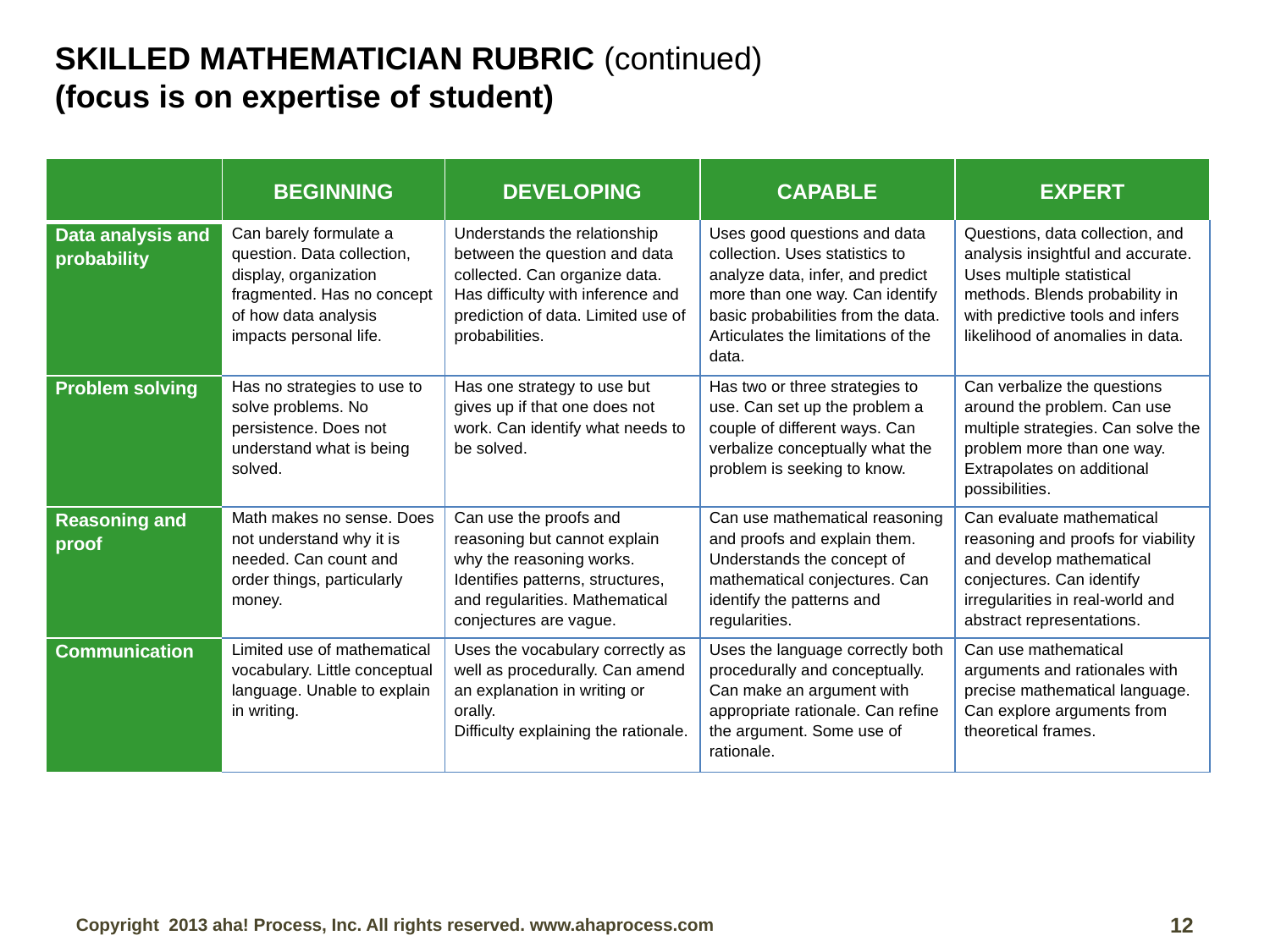

SKILLED MATHEMATICIAN RUBRIC (continued)
(focus is on expertise of student)
|  | BEGINNING | DEVELOPING | CAPABLE | EXPERT |
| --- | --- | --- | --- | --- |
| Data analysis and probability | Can barely formulate a question. Data collection, display, organization fragmented. Has no concept of how data analysis impacts personal life. | Understands the relationship between the question and data collected. Can organize data. Has difficulty with inference and prediction of data. Limited use of probabilities. | Uses good questions and data collection. Uses statistics to analyze data, infer, and predict more than one way. Can identify basic probabilities from the data. Articulates the limitations of the data. | Questions, data collection, and analysis insightful and accurate. Uses multiple statistical methods. Blends probability in with predictive tools and infers likelihood of anomalies in data. |
| Problem solving | Has no strategies to use to solve problems. No persistence. Does not understand what is being solved. | Has one strategy to use but gives up if that one does not work. Can identify what needs to be solved. | Has two or three strategies to use. Can set up the problem a couple of different ways. Can verbalize conceptually what the problem is seeking to know. | Can verbalize the questions around the problem. Can use multiple strategies. Can solve the problem more than one way. Extrapolates on additional possibilities. |
| Reasoning and proof | Math makes no sense. Does not understand why it is needed. Can count and order things, particularly money. | Can use the proofs and reasoning but cannot explain why the reasoning works. Identifies patterns, structures, and regularities. Mathematical conjectures are vague. | Can use mathematical reasoning and proofs and explain them. Understands the concept of mathematical conjectures. Can identify the patterns and regularities. | Can evaluate mathematical reasoning and proofs for viability and develop mathematical conjectures. Can identify irregularities in real-world and abstract representations. |
| Communication | Limited use of mathematical vocabulary. Little conceptual language. Unable to explain in writing. | Uses the vocabulary correctly as well as procedurally. Can amend an explanation in writing or orally. Difficulty explaining the rationale. | Uses the language correctly both procedurally and conceptually. Can make an argument with appropriate rationale. Can refine the argument. Some use of rationale. | Can use mathematical arguments and rationales with precise mathematical language. Can explore arguments from theoretical frames. |
12